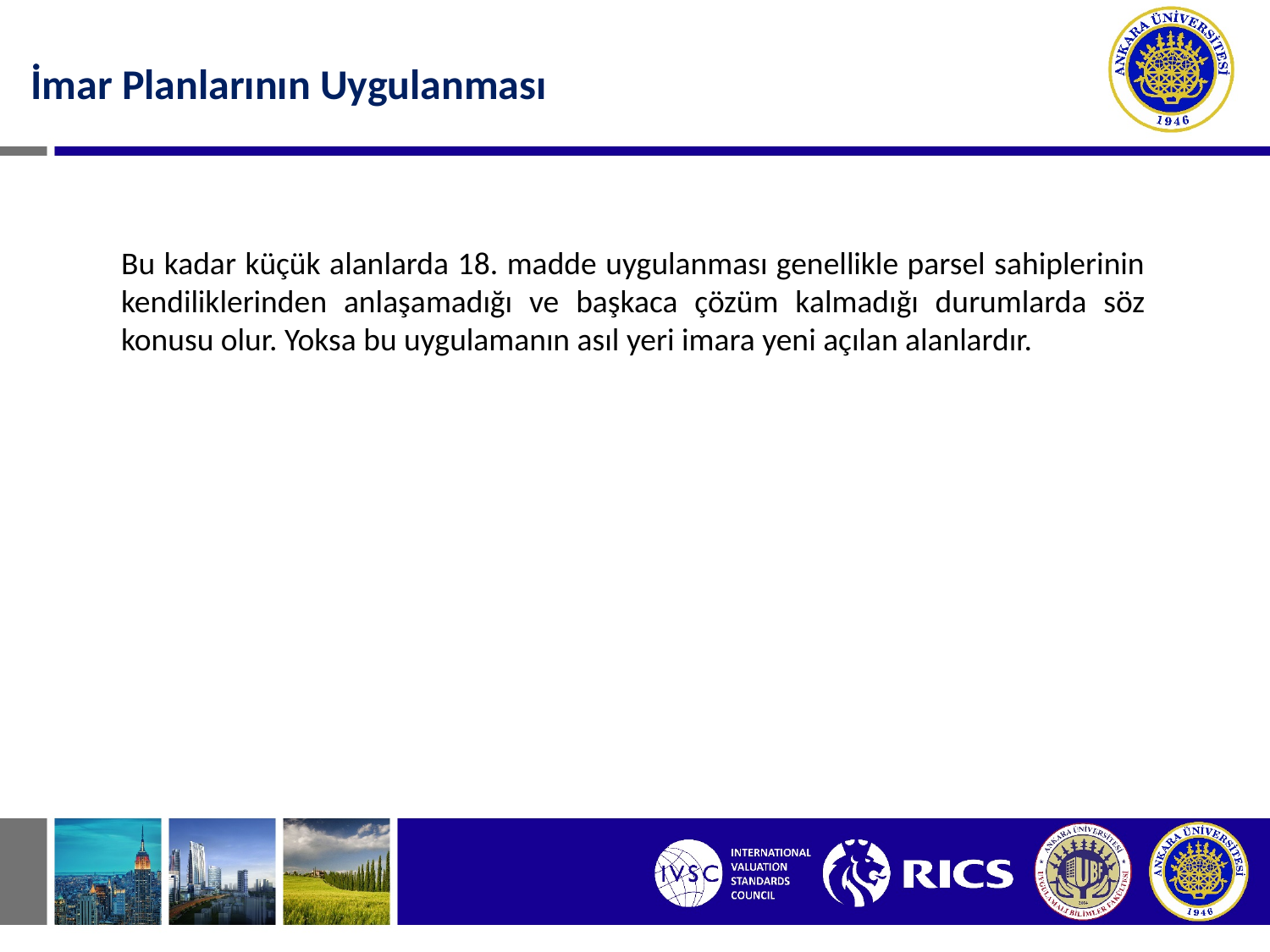

İmar Planlarının Uygulanması

Bu kadar küçük alanlarda 18. madde uygulanması genellikle parsel sahiplerinin kendiliklerinden anlaşamadığı ve başkaca çözüm kalmadığı durumlarda söz konusu olur. Yoksa bu uygulamanın asıl yeri imara yeni açılan alanlardır.